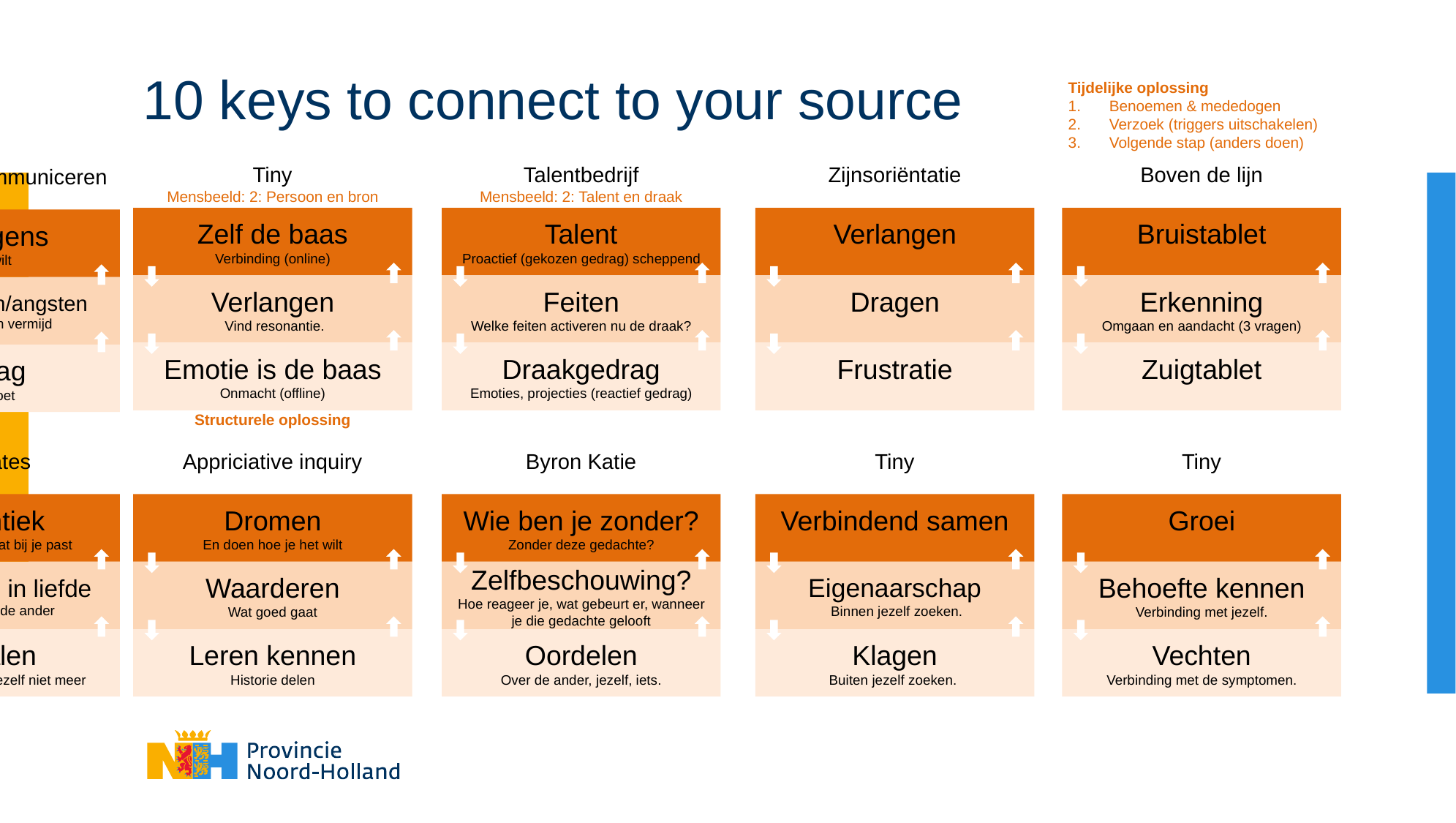

# 10 keys to connect to your source
Tijdelijke oplossing
Benoemen & mededogen
Verzoek (triggers uitschakelen)
Volgende stap (anders doen)
Tiny
Talentbedrijf
Zijnsoriëntatie
Boven de lijn
Verbindend communiceren

Mensbeeld: 2: Persoon en bron
Mensbeeld: 2: Talent en draak

Zelf de baas
Verbinding (online)
Talent
Proactief (gekozen gedrag) scheppend
Verlangen

Bruistablet

Verlangens
Wat je wilt

Verlangen
 Vind resonantie.
Feiten
Welke feiten activeren nu de draak?
Dragen
Erkenning
Omgaan en aandacht (3 vragen)
Overtuigingen/angsten
Wat je denkt en vermijd

Emotie is de baas
Onmacht (offline)
Draakgedrag
Emoties, projecties (reactief gedrag)
Frustratie

Zuigtablet

Gedrag
Wat je doet
Structurele oplossing
Soulmates
Appriciative inquiry
Byron Katie
Tiny
Tiny

Authentiek
Kiezen en doen wat bij je past
Dromen
En doen hoe je het wilt
Wie ben je zonder?
Zonder deze gedachte?
Verbindend samen

Groei

Confrontatie in liefde
Met jezelf door de ander
Waarderen
Wat goed gaat
Zelfbeschouwing?
Hoe reageer je, wat gebeurt er, wanneer je die gedachte gelooft
Eigenaarschap
 Binnen jezelf zoeken.
Behoefte kennen
Verbinding met jezelf.

Afdwalen
Je bent structureel jezelf niet meer
Leren kennen
Historie delen
Oordelen
Over de ander, jezelf, iets.
Klagen
Buiten jezelf zoeken.
Vechten
Verbinding met de symptomen.